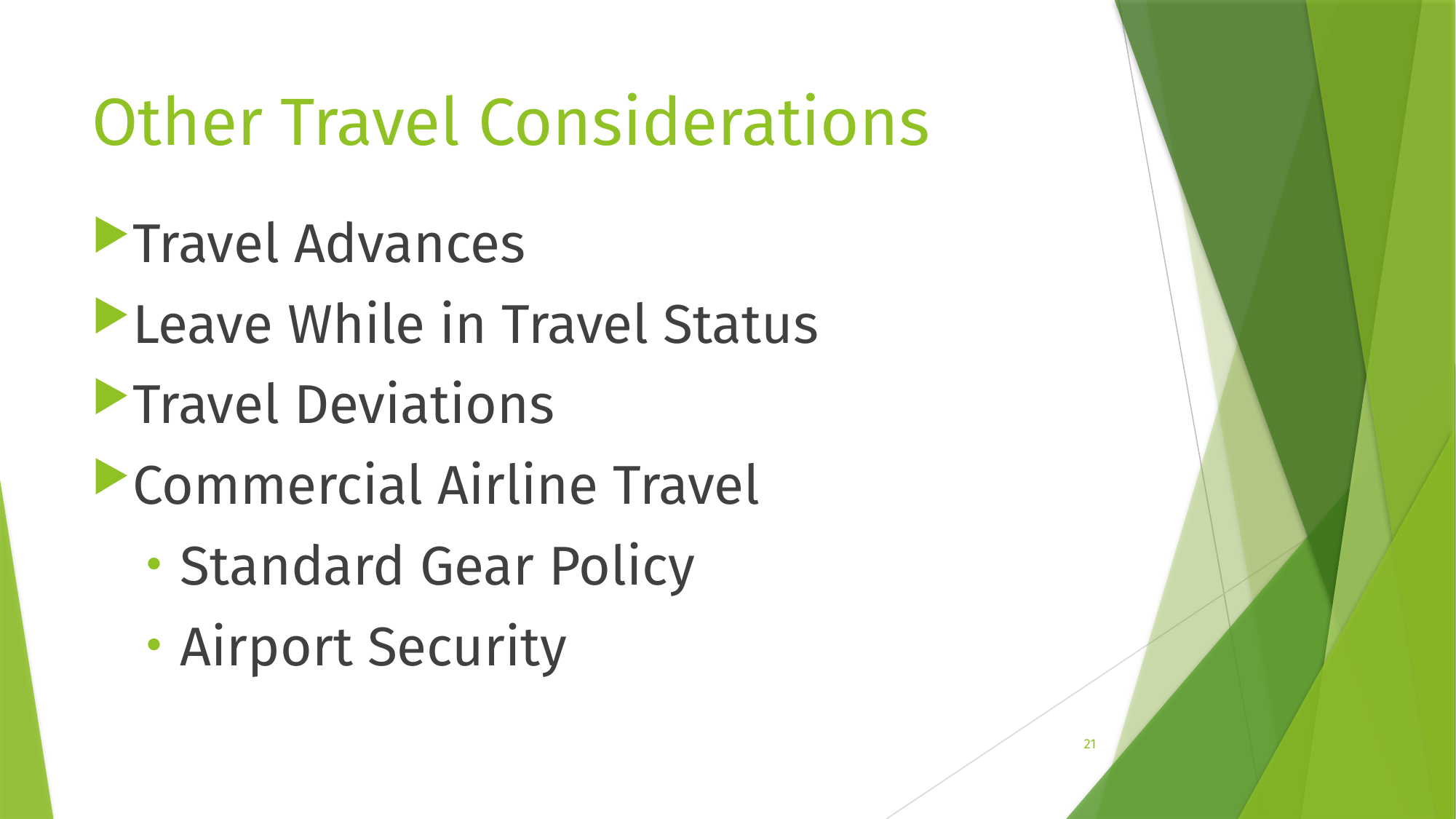

# Other Travel Considerations
Travel Advances
Leave While in Travel Status
Travel Deviations
Commercial Airline Travel
Standard Gear Policy
Airport Security

21